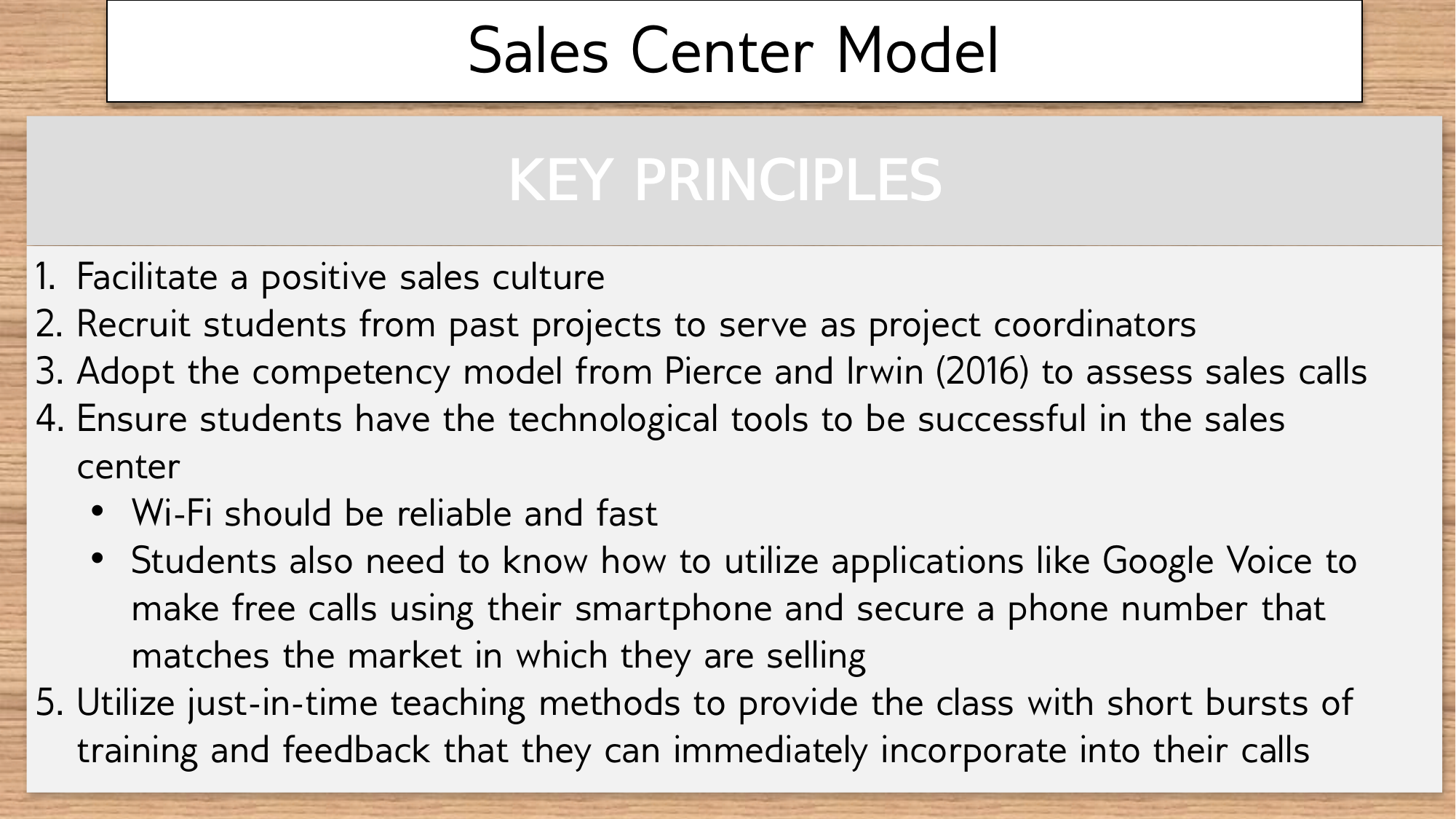

Sales Center Model
KEY PRINCIPLES

Facilitate a positive sales culture
Recruit students from past projects to serve as project coordinators
Adopt the competency model from Pierce and Irwin (2016) to assess sales calls
Ensure students have the technological tools to be successful in the sales center
Wi-Fi should be reliable and fast
Students also need to know how to utilize applications like Google Voice to make free calls using their smartphone and secure a phone number that matches the market in which they are selling
Utilize just-in-time teaching methods to provide the class with short bursts of training and feedback that they can immediately incorporate into their calls